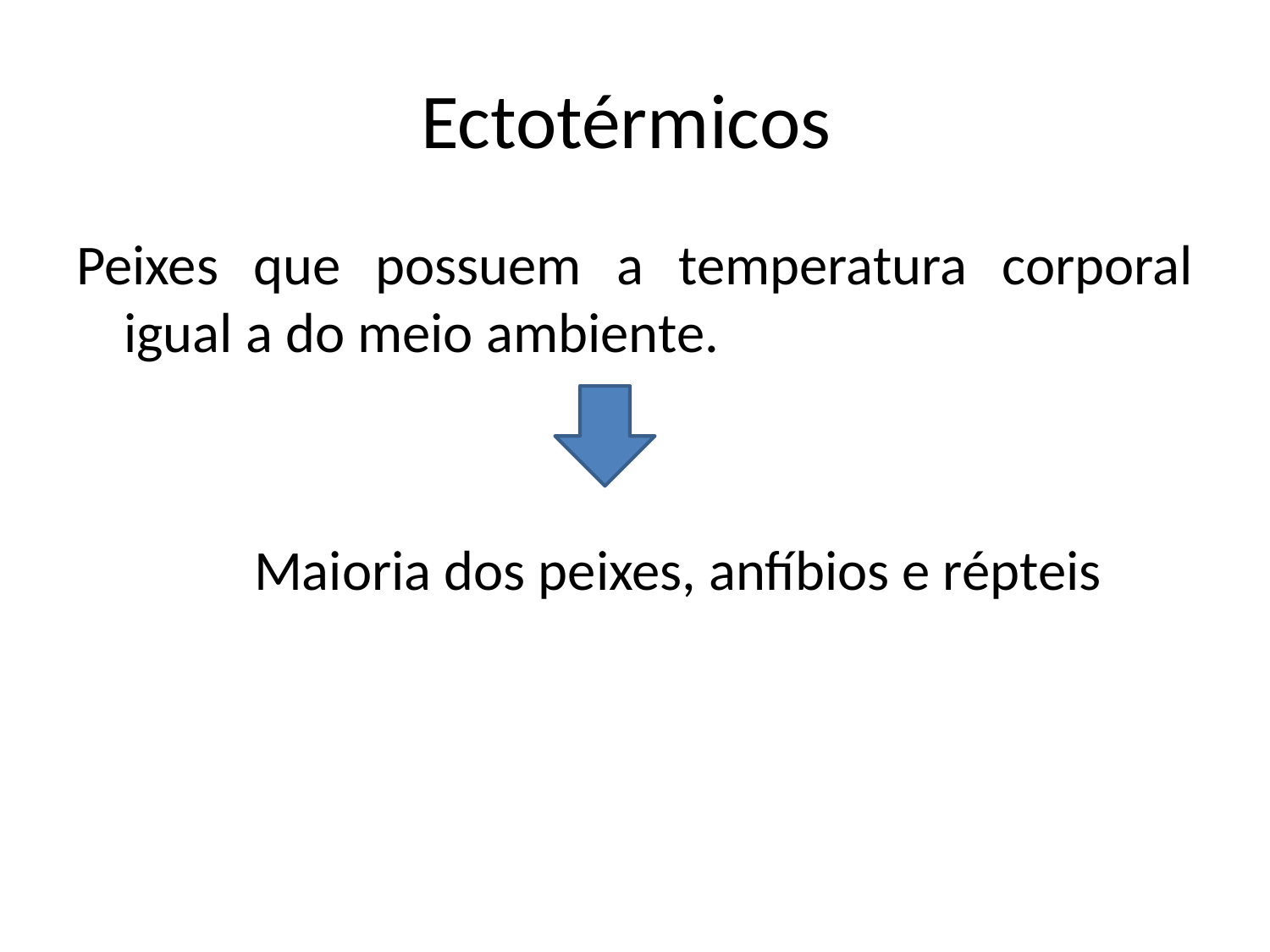

# Ectotérmicos
Peixes que possuem a temperatura corporal igual a do meio ambiente.

              Maioria dos peixes, anfíbios e répteis